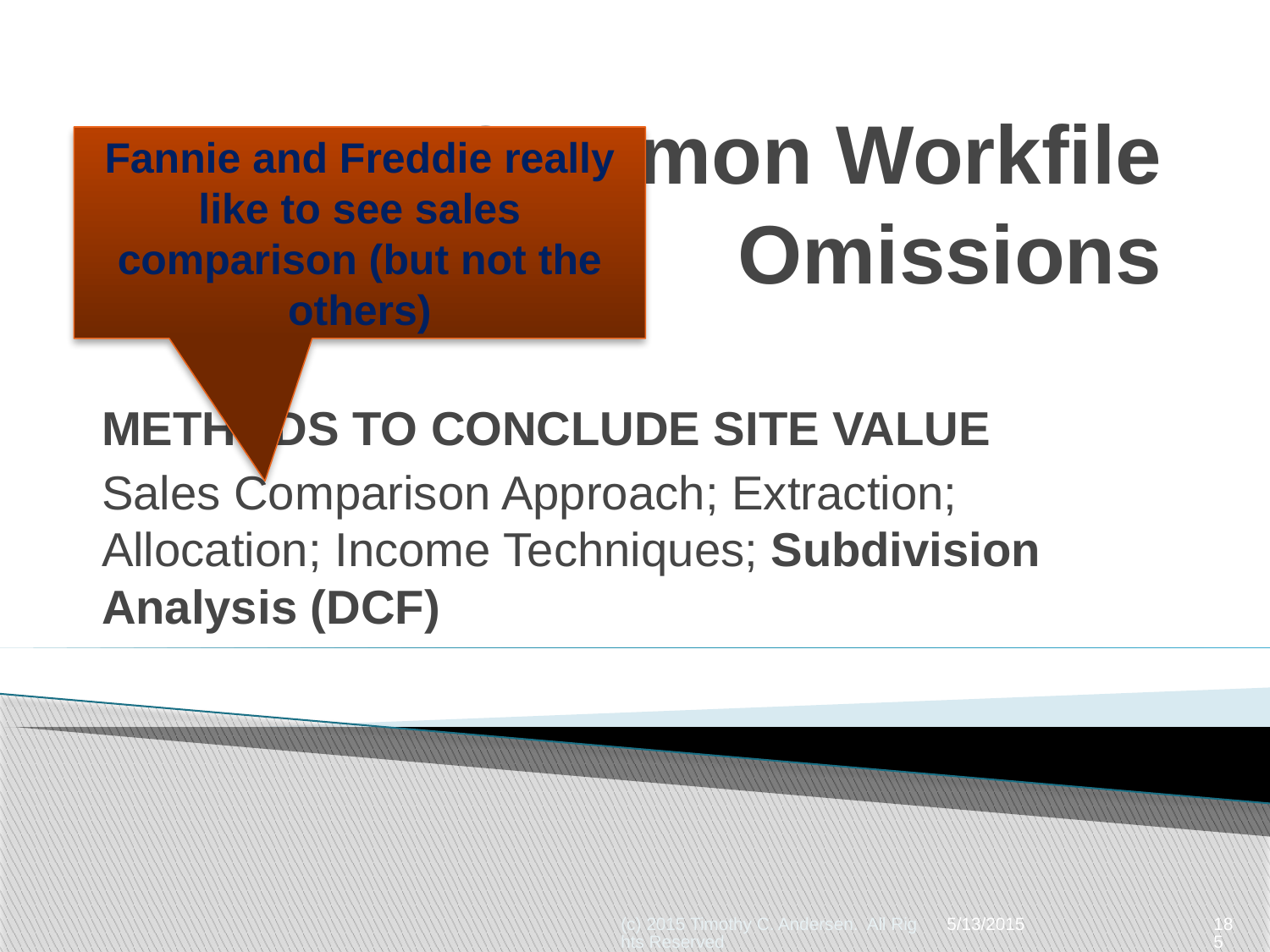

# Common Workfile Omissions
Fannie and Freddie really like to see sales comparison (but not the others)
METHODS TO CONCLUDE SITE VALUE
Sales Comparison Approach; Extraction; Allocation; Income Techniques; Subdivision Analysis (DCF)
(c) 2015 Timothy C. Andersen.  All Rights Reserved
5/13/2015
185